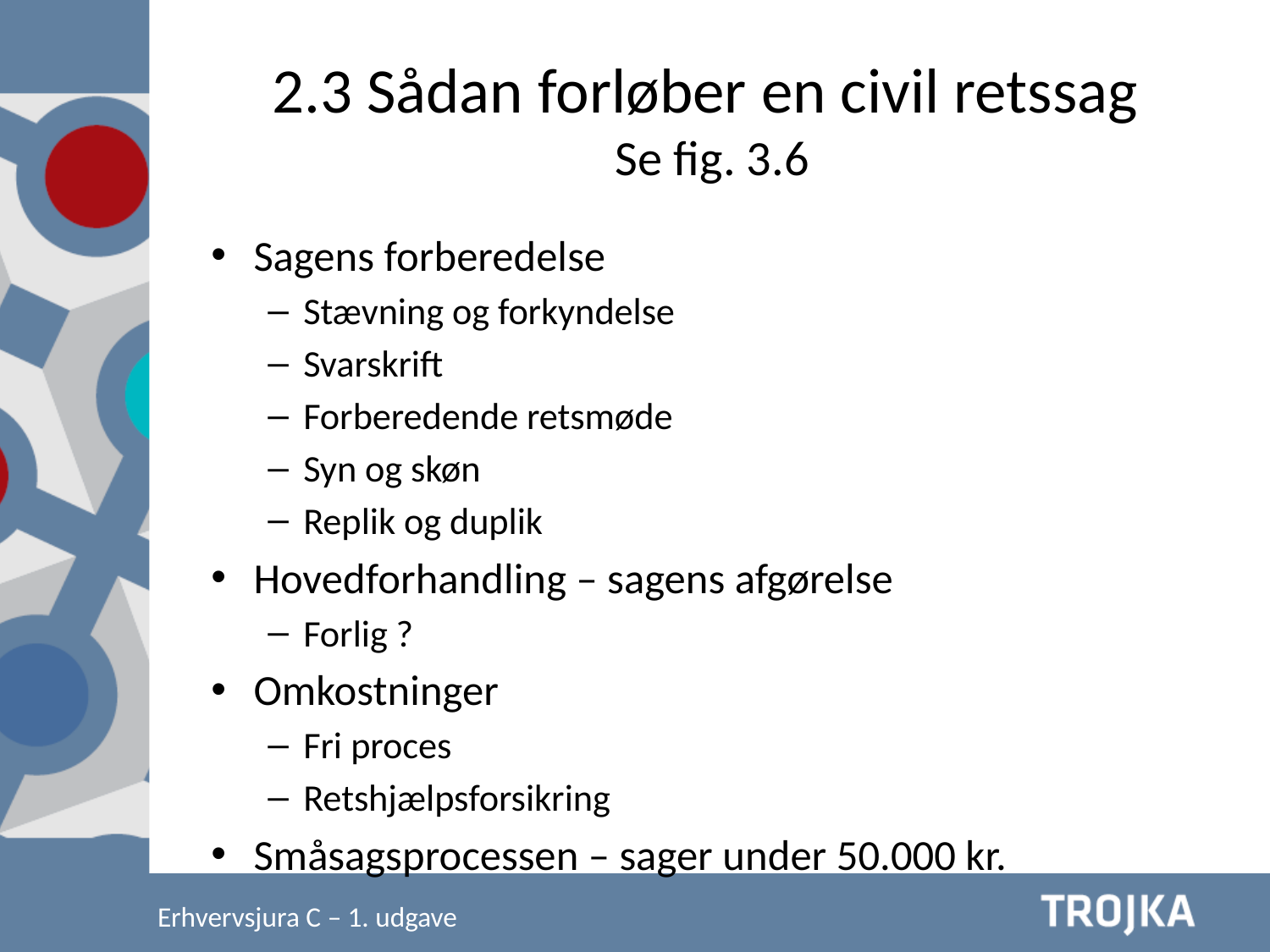

2.3 Sådan forløber en civil retssag
Se fig. 3.6
Sagens forberedelse
Stævning og forkyndelse
Svarskrift
Forberedende retsmøde
Syn og skøn
Replik og duplik
Hovedforhandling – sagens afgørelse
Forlig ?
Omkostninger
Fri proces
Retshjælpsforsikring
Småsagsprocessen – sager under 50.000 kr.